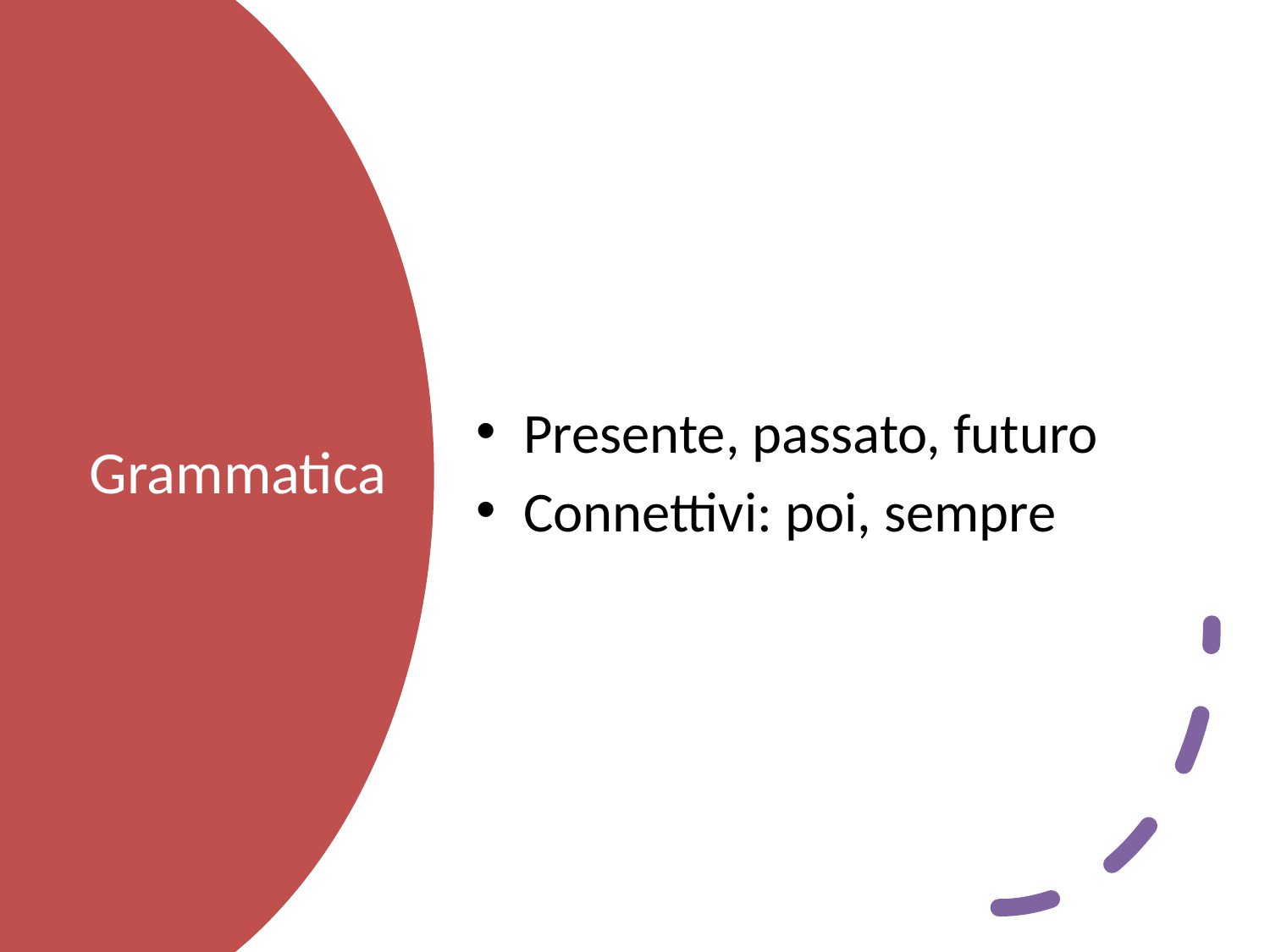

Presente, passato, futuro
Connettivi: poi, sempre
# Grammatica